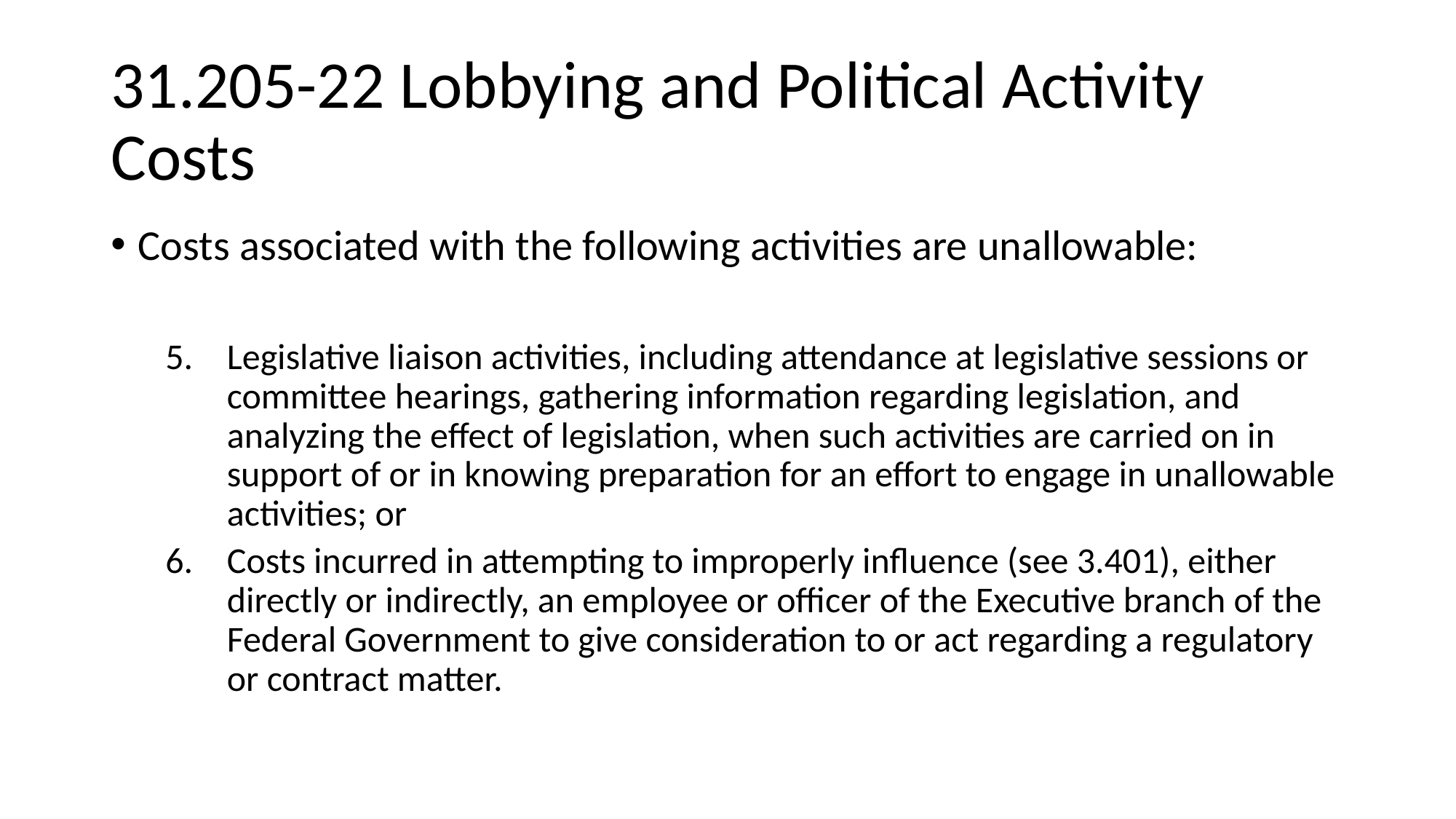

# 31.205-22 Lobbying and Political Activity Costs
Costs associated with the following activities are unallowable:

Legislative liaison activities, including attendance at legislative sessions or committee hearings, gathering information regarding legislation, and analyzing the effect of legislation, when such activities are carried on in support of or in knowing preparation for an effort to engage in unallowable activities; or
Costs incurred in attempting to improperly influence (see 3.401), either directly or indirectly, an employee or officer of the Executive branch of the Federal Government to give consideration to or act regarding a regulatory or contract matter.